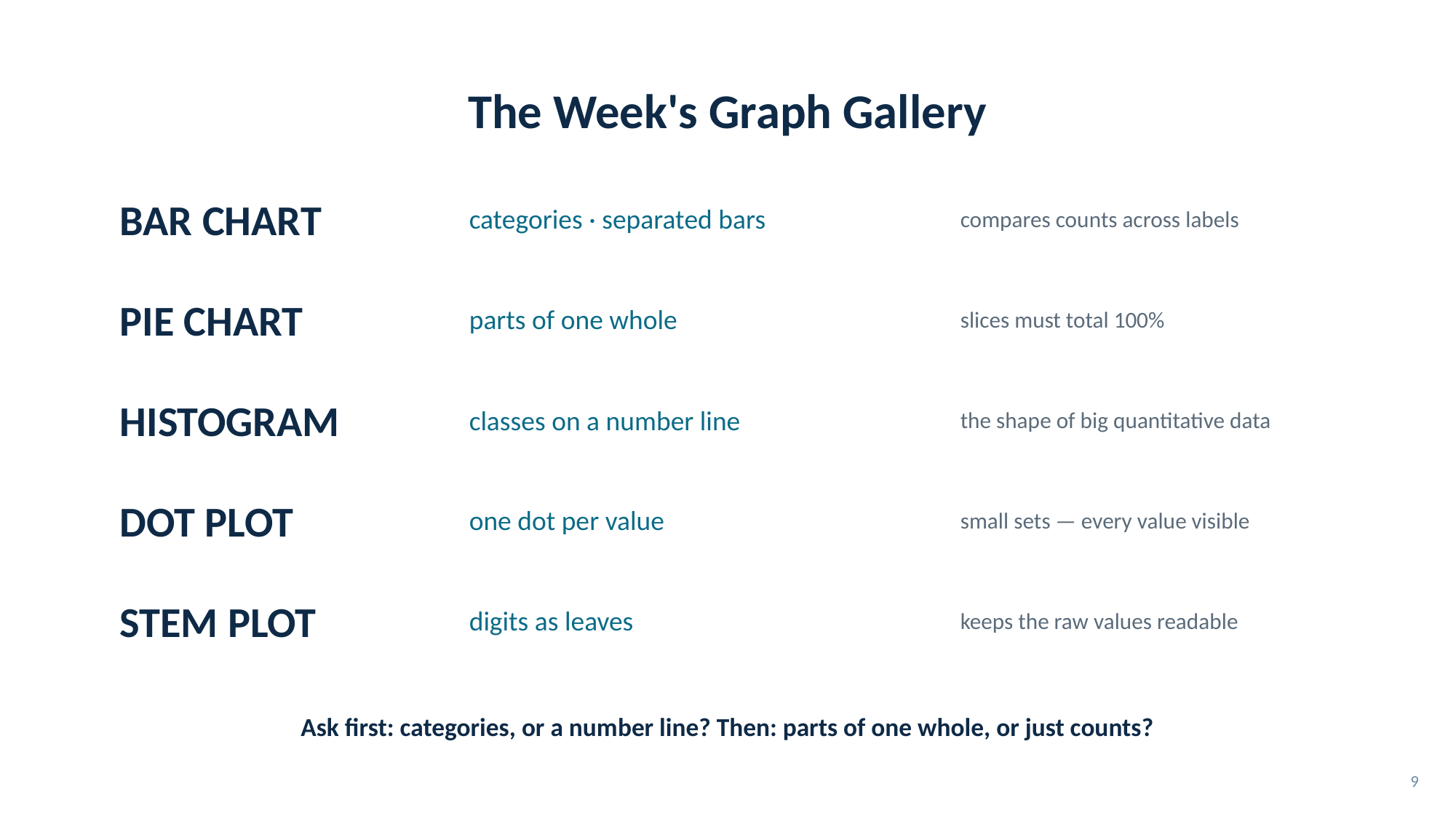

# The Week's Graph Gallery
BAR CHART
categories · separated bars
compares counts across labels
PIE CHART
parts of one whole
slices must total 100%
HISTOGRAM
classes on a number line
the shape of big quantitative data
DOT PLOT
one dot per value
small sets — every value visible
STEM PLOT
digits as leaves
keeps the raw values readable
Ask first: categories, or a number line? Then: parts of one whole, or just counts?
9